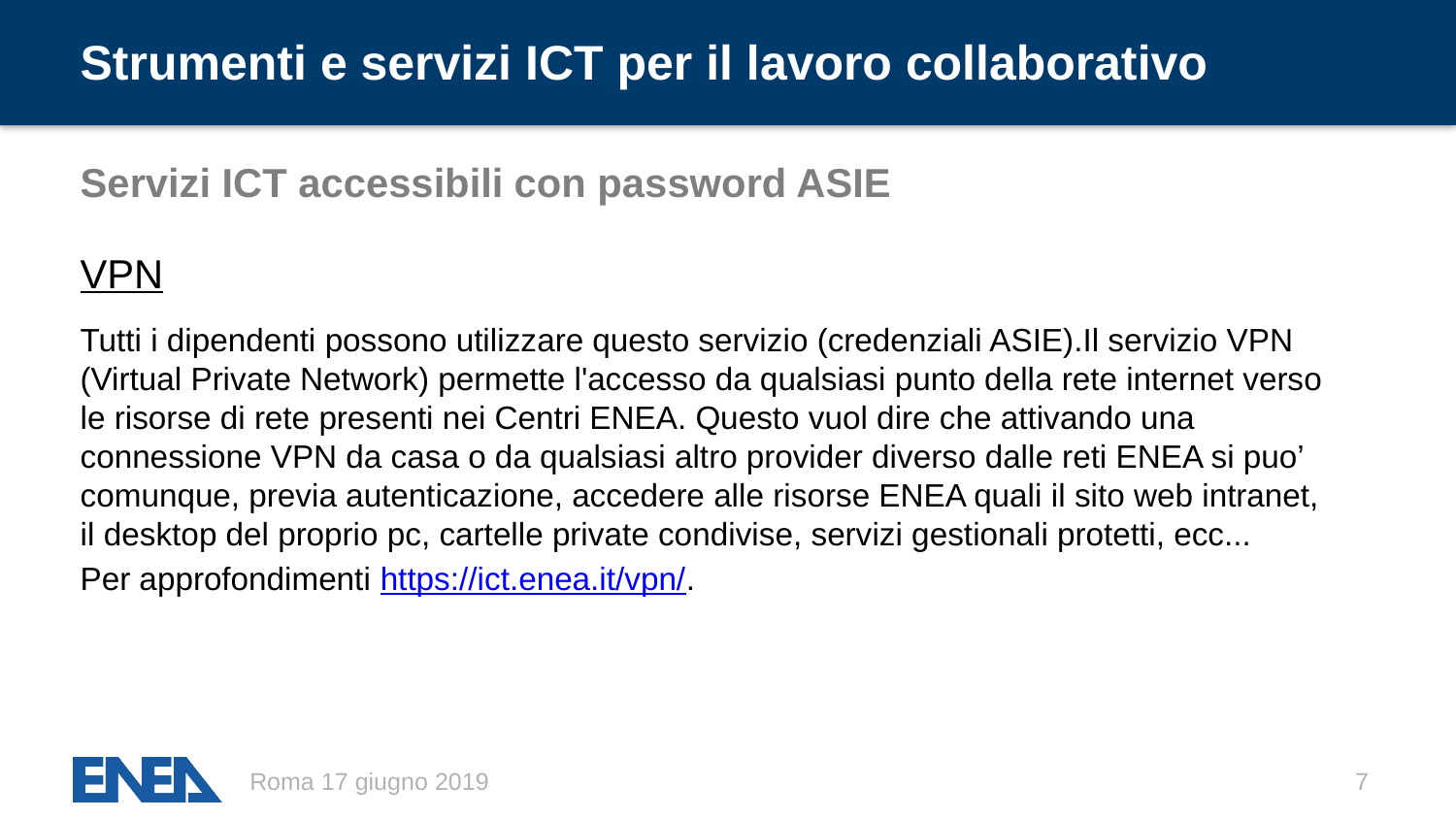

# Strumenti e servizi ICT per il lavoro collaborativo
Servizi ICT accessibili con password ASIE
VPN
Tutti i dipendenti possono utilizzare questo servizio (credenziali ASIE).Il servizio VPN (Virtual Private Network) permette l'accesso da qualsiasi punto della rete internet verso le risorse di rete presenti nei Centri ENEA. Questo vuol dire che attivando una connessione VPN da casa o da qualsiasi altro provider diverso dalle reti ENEA si puo’ comunque, previa autenticazione, accedere alle risorse ENEA quali il sito web intranet, il desktop del proprio pc, cartelle private condivise, servizi gestionali protetti, ecc...
Per approfondimenti https://ict.enea.it/vpn/.
Roma 17 giugno 2019
7